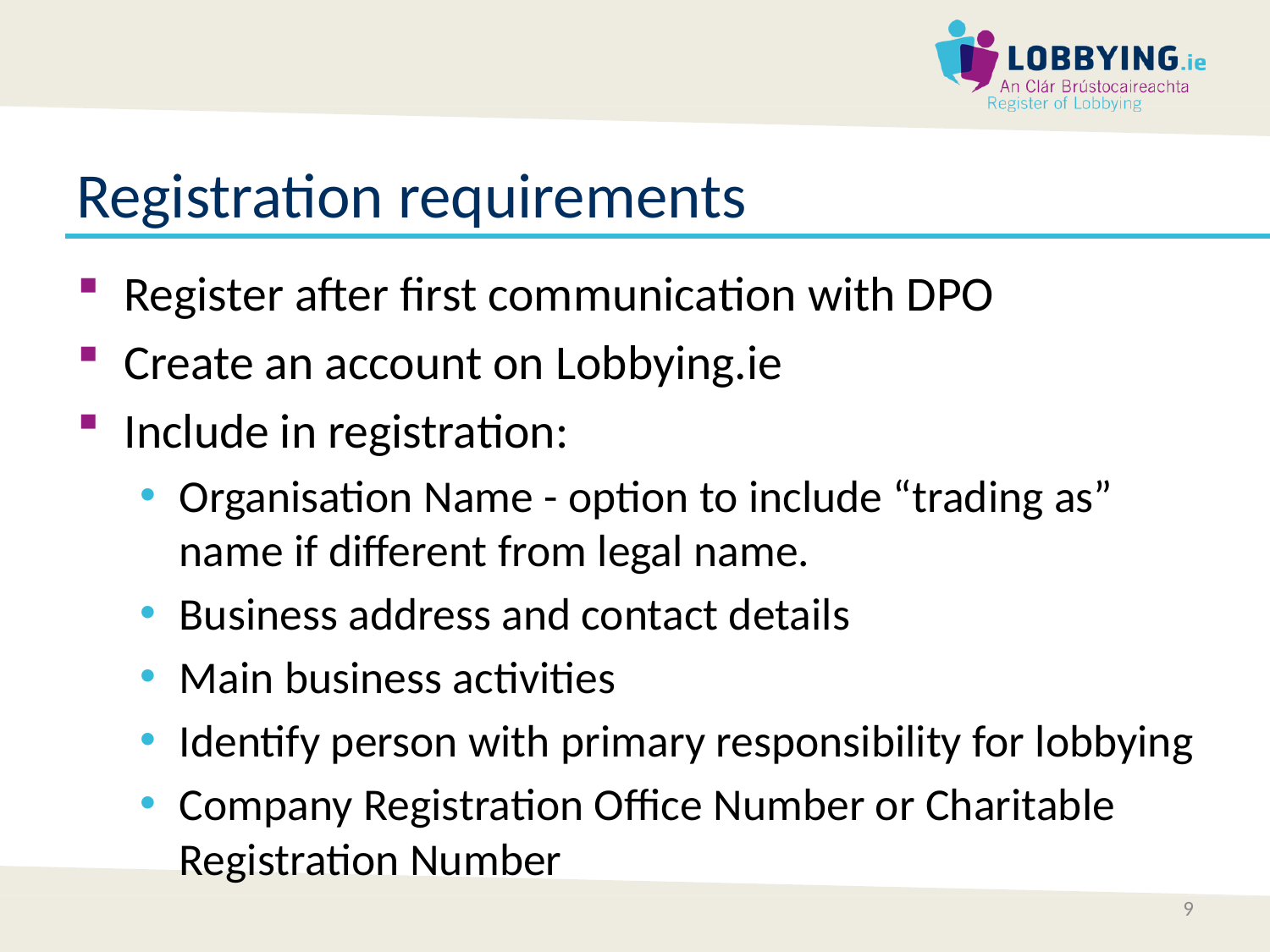

# Registration requirements
Register after first communication with DPO
Create an account on Lobbying.ie
Include in registration:
Organisation Name - option to include “trading as” name if different from legal name.
Business address and contact details
Main business activities
Identify person with primary responsibility for lobbying
Company Registration Office Number or Charitable Registration Number
9